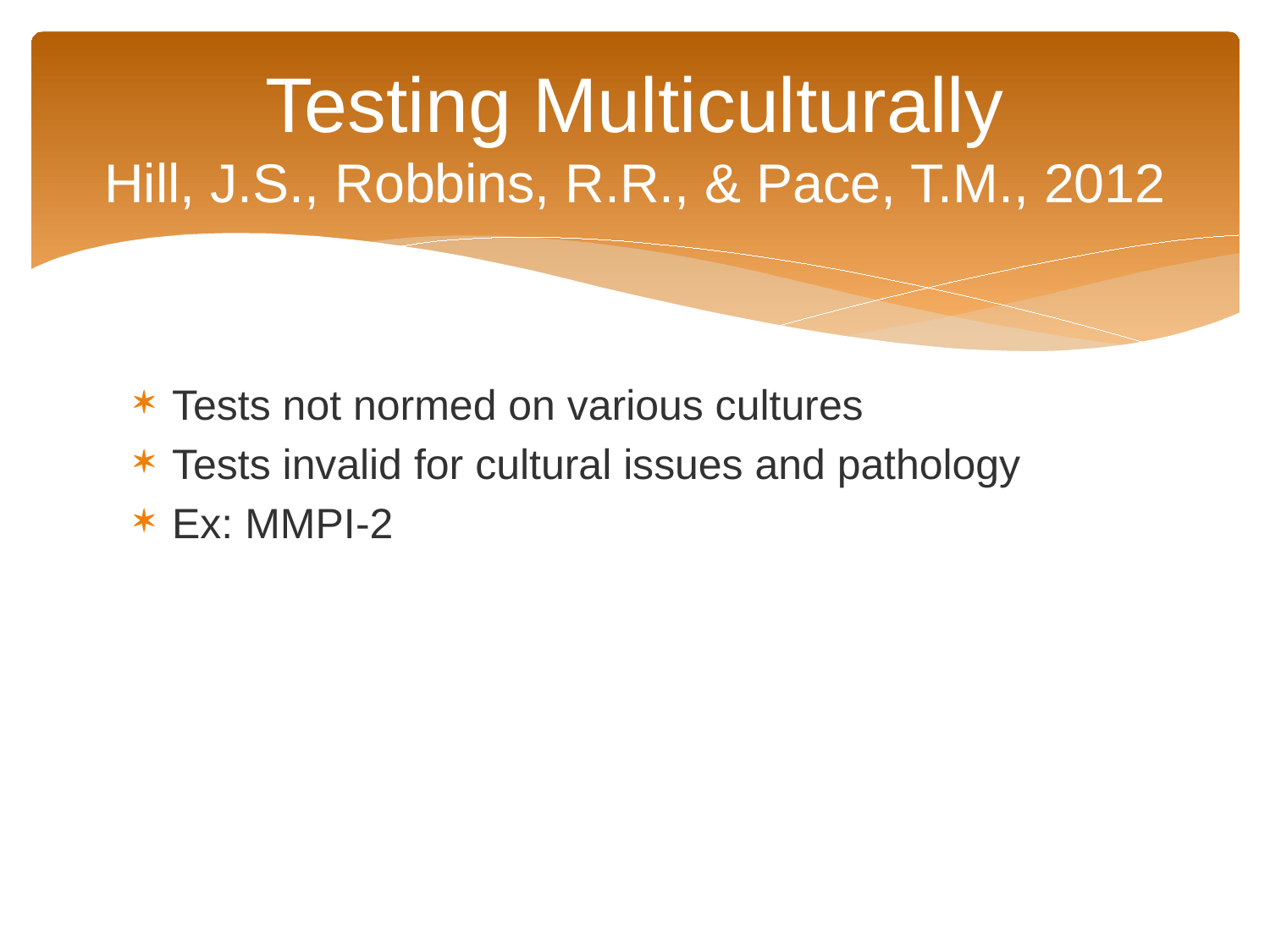

# Testing Multiculturally Hill, J.S., Robbins, R.R., & Pace, T.M., 2012
Tests not normed on various cultures
Tests invalid for cultural issues and pathology
Ex: MMPI-2